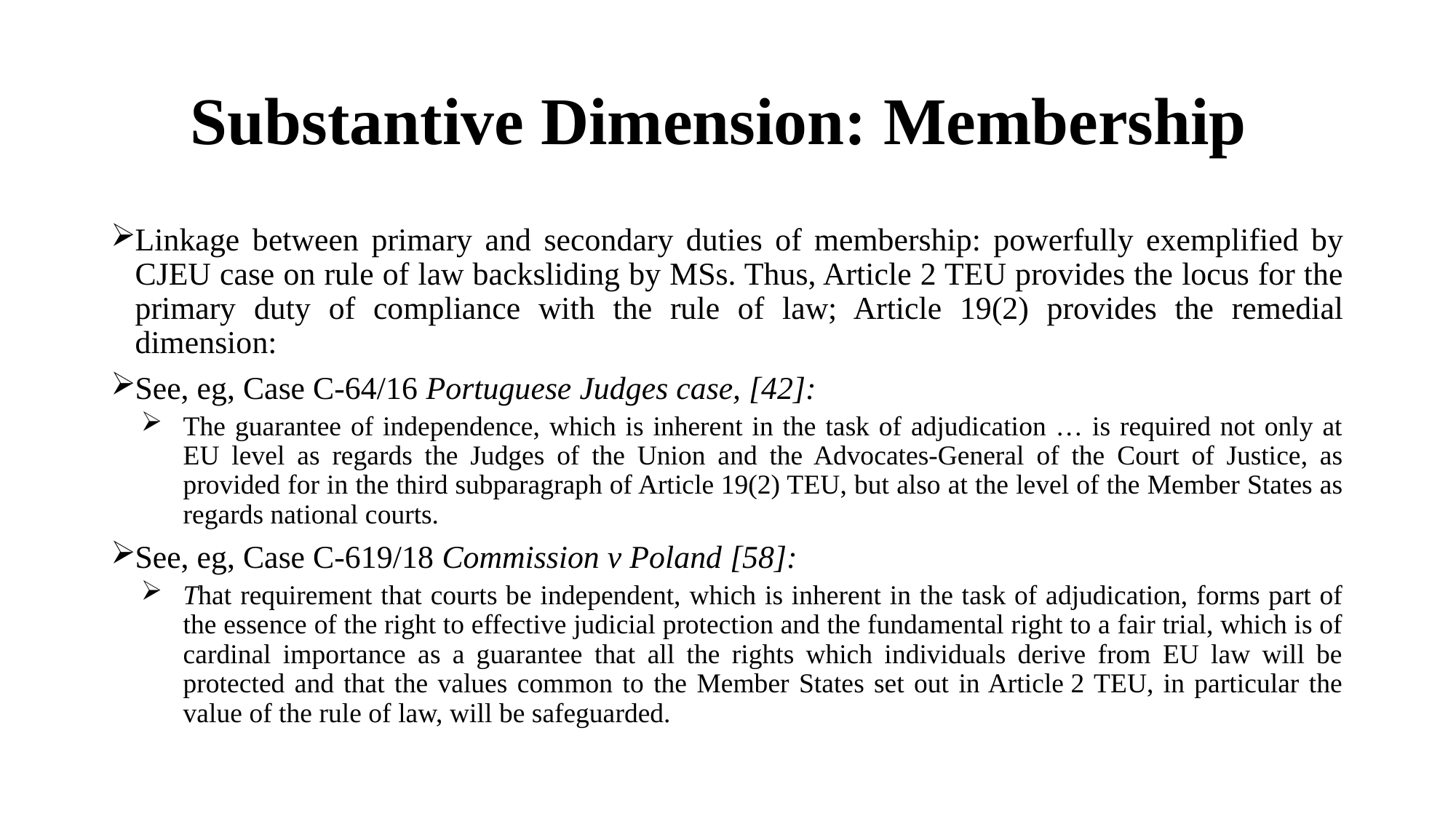

# Substantive Dimension: Membership
Linkage between primary and secondary duties of membership: powerfully exemplified by CJEU case on rule of law backsliding by MSs. Thus, Article 2 TEU provides the locus for the primary duty of compliance with the rule of law; Article 19(2) provides the remedial dimension:
See, eg, Case C-64/16 Portuguese Judges case, [42]:
The guarantee of independence, which is inherent in the task of adjudication … is required not only at EU level as regards the Judges of the Union and the Advocates-General of the Court of Justice, as provided for in the third subparagraph of Article 19(2) TEU, but also at the level of the Member States as regards national courts.
See, eg, Case C-619/18 Commission v Poland [58]:
That requirement that courts be independent, which is inherent in the task of adjudication, forms part of the essence of the right to effective judicial protection and the fundamental right to a fair trial, which is of cardinal importance as a guarantee that all the rights which individuals derive from EU law will be protected and that the values common to the Member States set out in Article 2 TEU, in particular the value of the rule of law, will be safeguarded.